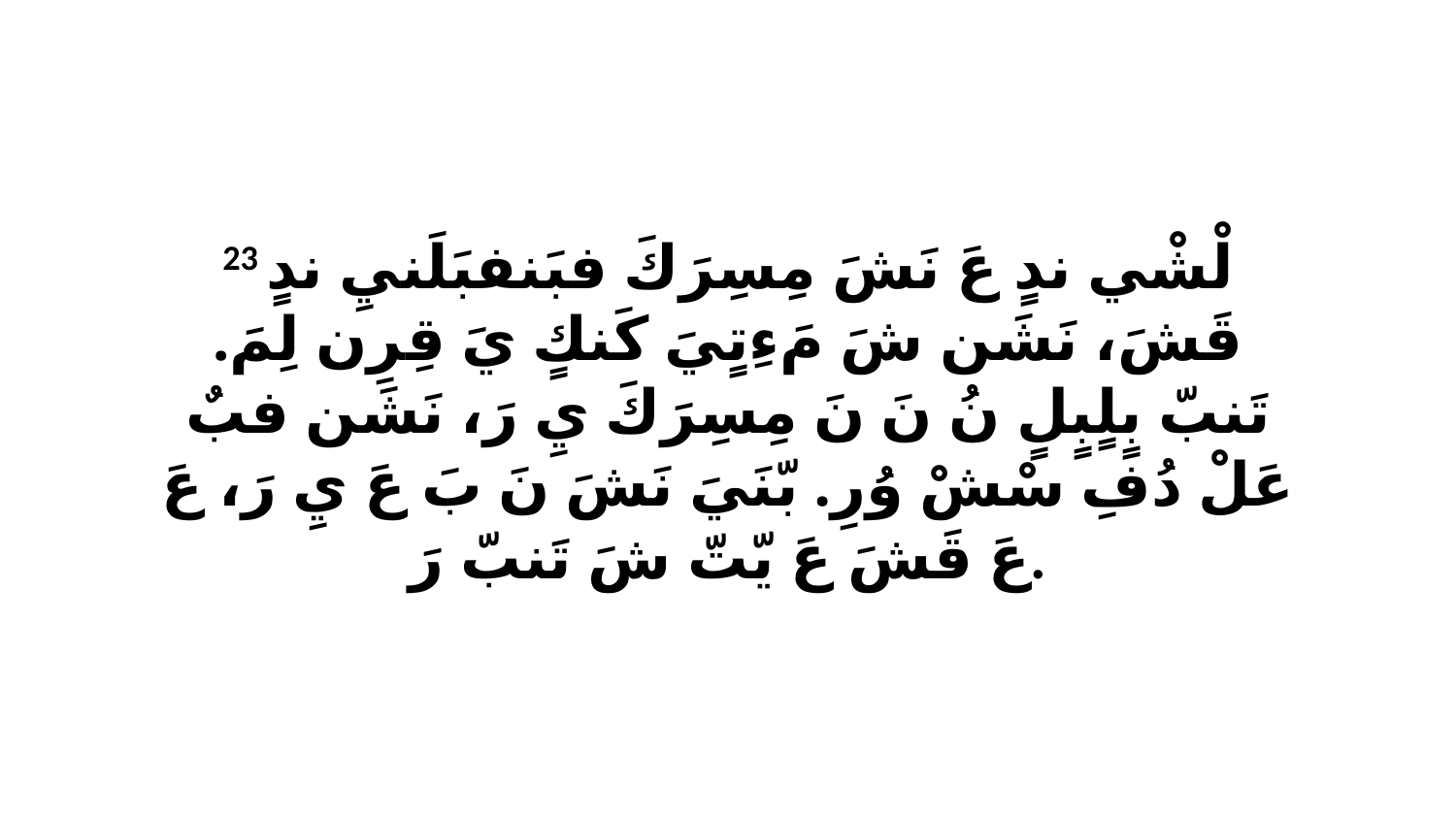

23 لْشْي ندٍ عَ نَشَ مِسِرَكَ فبَنفبَلَنيِ ندٍ قَشَ، نَشَن شَ مَءِتٍيَ كَنكٍ يَ قِرِن لِمَ. تَنبّ بٍلٍبٍلٍ نُ نَ نَ مِسِرَكَ يِ رَ، نَشَن فبٌ عَلْ دُفِ سْشْ وُرِ. بّنَيَ نَشَ نَ بَ عَ يِ رَ، عَ عَ قَشَ عَ يّتّ شَ تَنبّ رَ.